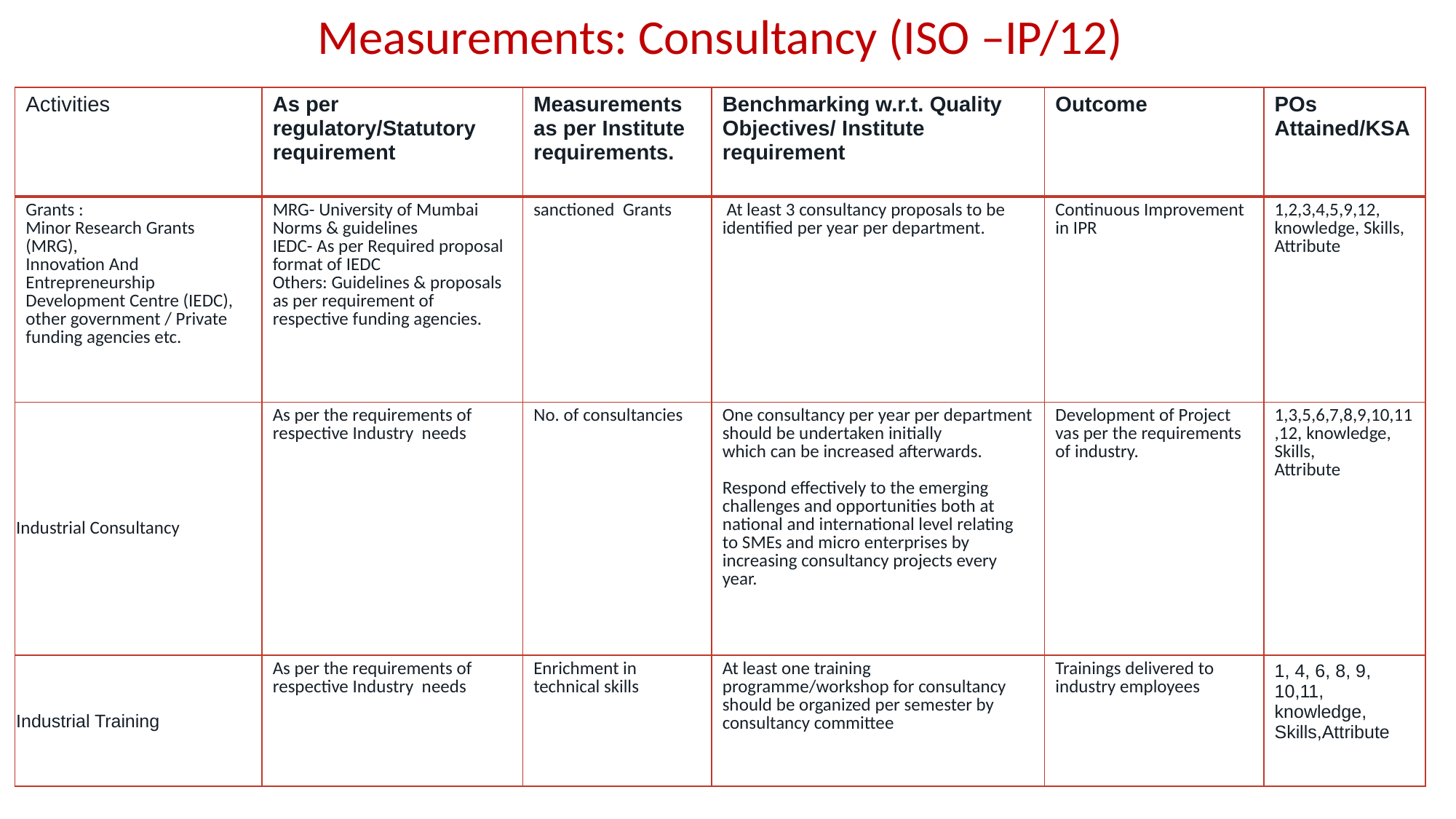

Measurements: Consultancy (ISO –IP/12)
| Activities | As per regulatory/Statutory requirement | Measurements as per Institute requirements. | Benchmarking w.r.t. Quality Objectives/ Institute requirement | Outcome | POs Attained/KSA |
| --- | --- | --- | --- | --- | --- |
| Grants : Minor Research Grants (MRG), Innovation And Entrepreneurship Development Centre (IEDC), other government / Private funding agencies etc. | MRG- University of Mumbai Norms & guidelines IEDC- As per Required proposal format of IEDC Others: Guidelines & proposals as per requirement of respective funding agencies. | sanctioned Grants | At least 3 consultancy proposals to be identified per year per department. | Continuous Improvement in IPR | 1,2,3,4,5,9,12, knowledge, Skills, Attribute |
| Industrial Consultancy | As per the requirements of respective Industry needs | No. of consultancies | One consultancy per year per department should be undertaken initially which can be increased afterwards. Respond effectively to the emerging challenges and opportunities both at national and international level relating to SMEs and micro enterprises by increasing consultancy projects every year. | Development of Project vas per the requirements of industry. | 1,3,5,6,7,8,9,10,11,12, knowledge, Skills, Attribute |
| Industrial Training | As per the requirements of respective Industry needs | Enrichment in technical skills | At least one training programme/workshop for consultancy should be organized per semester by consultancy committee | Trainings delivered to industry employees | 1, 4, 6, 8, 9, 10,11, knowledge, Skills,Attribute |